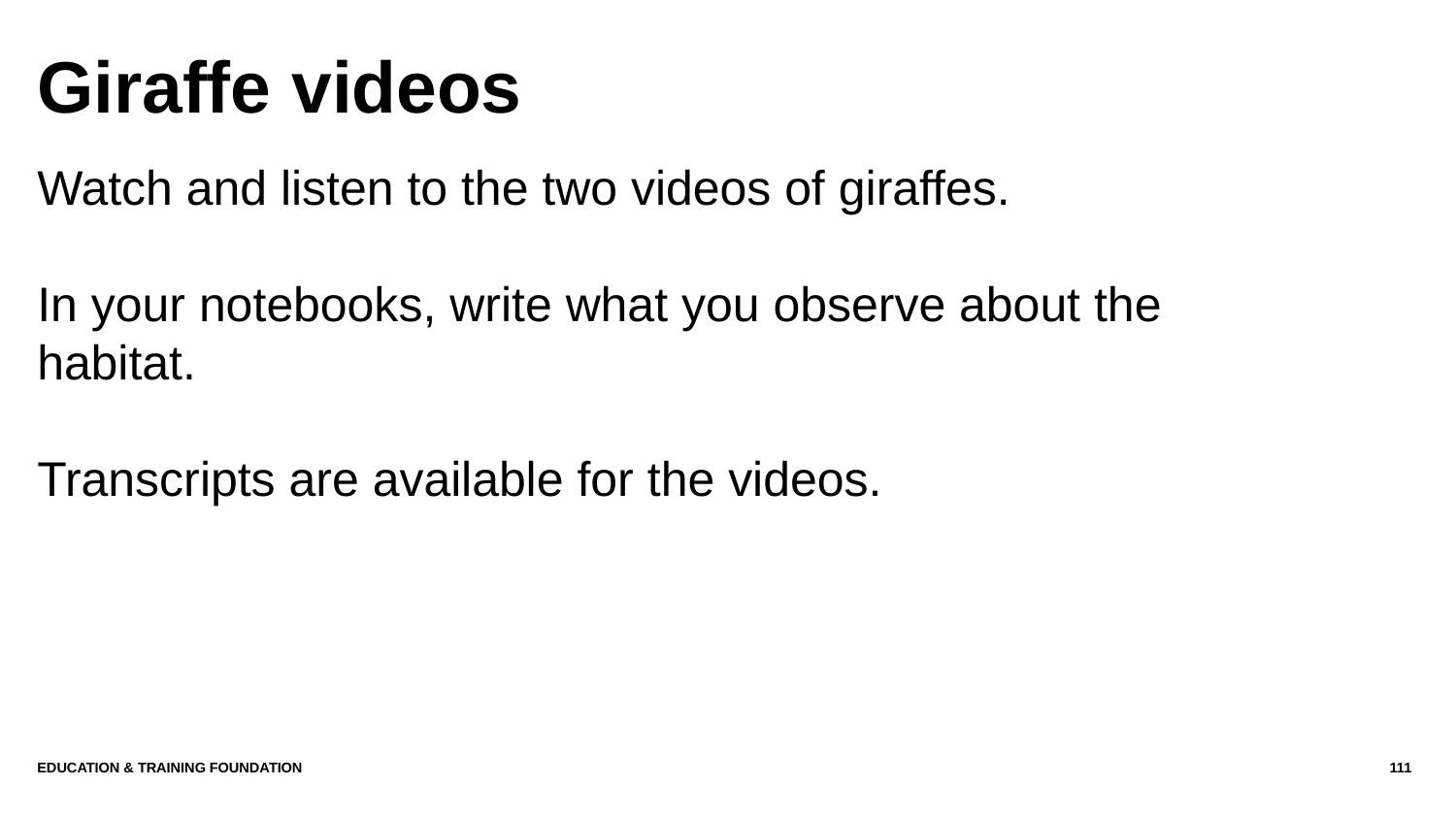

# Giraffe videos
Watch and listen to the two videos of giraffes.

In your notebooks, write what you observe about the habitat.

Transcripts are available for the videos.

Education & Training Foundation
111